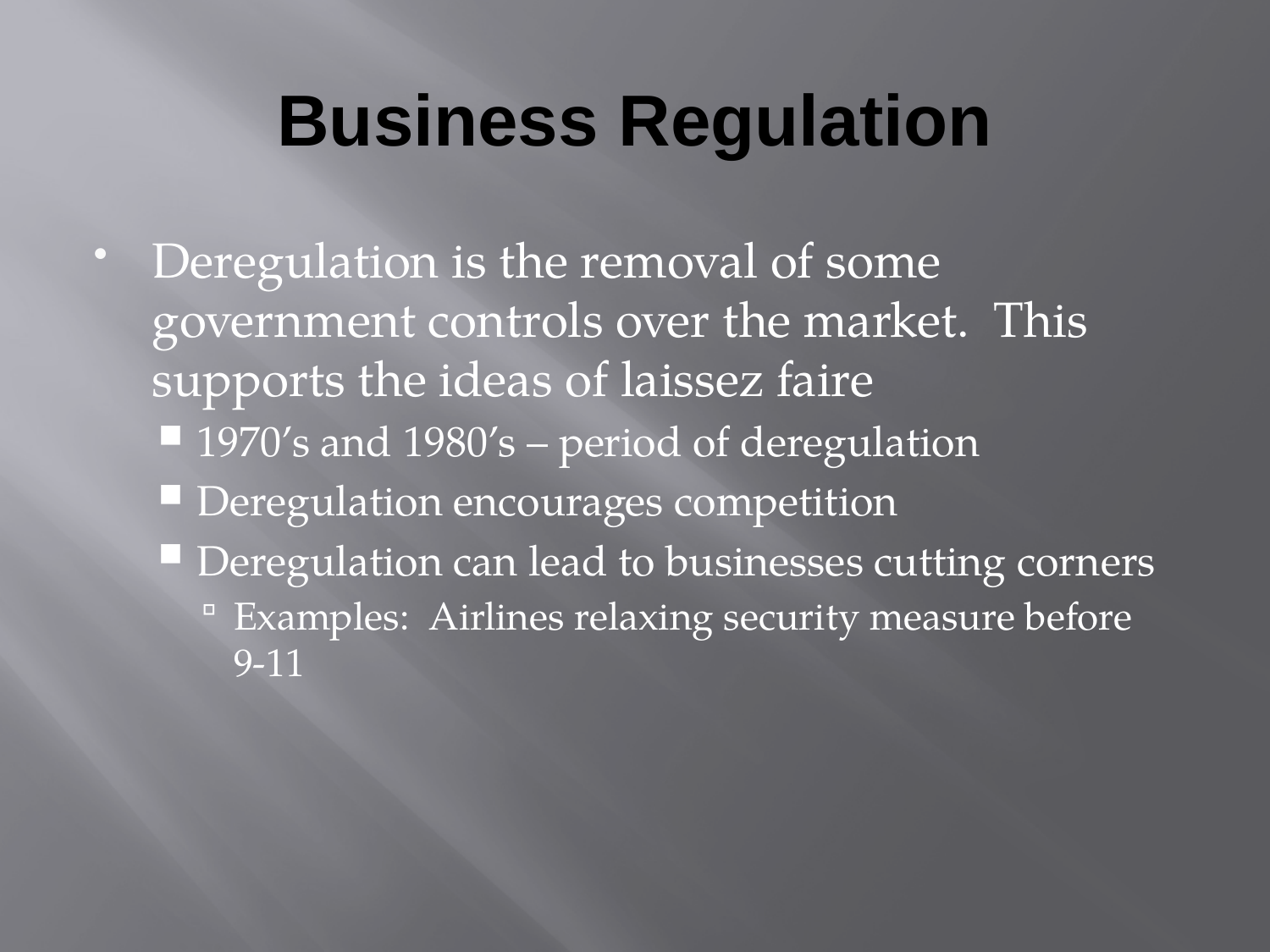

# Business Regulation
Deregulation is the removal of some government controls over the market.  This supports the ideas of laissez faire
1970’s and 1980’s – period of deregulation
Deregulation encourages competition
Deregulation can lead to businesses cutting corners
Examples:  Airlines relaxing security measure before   9-11